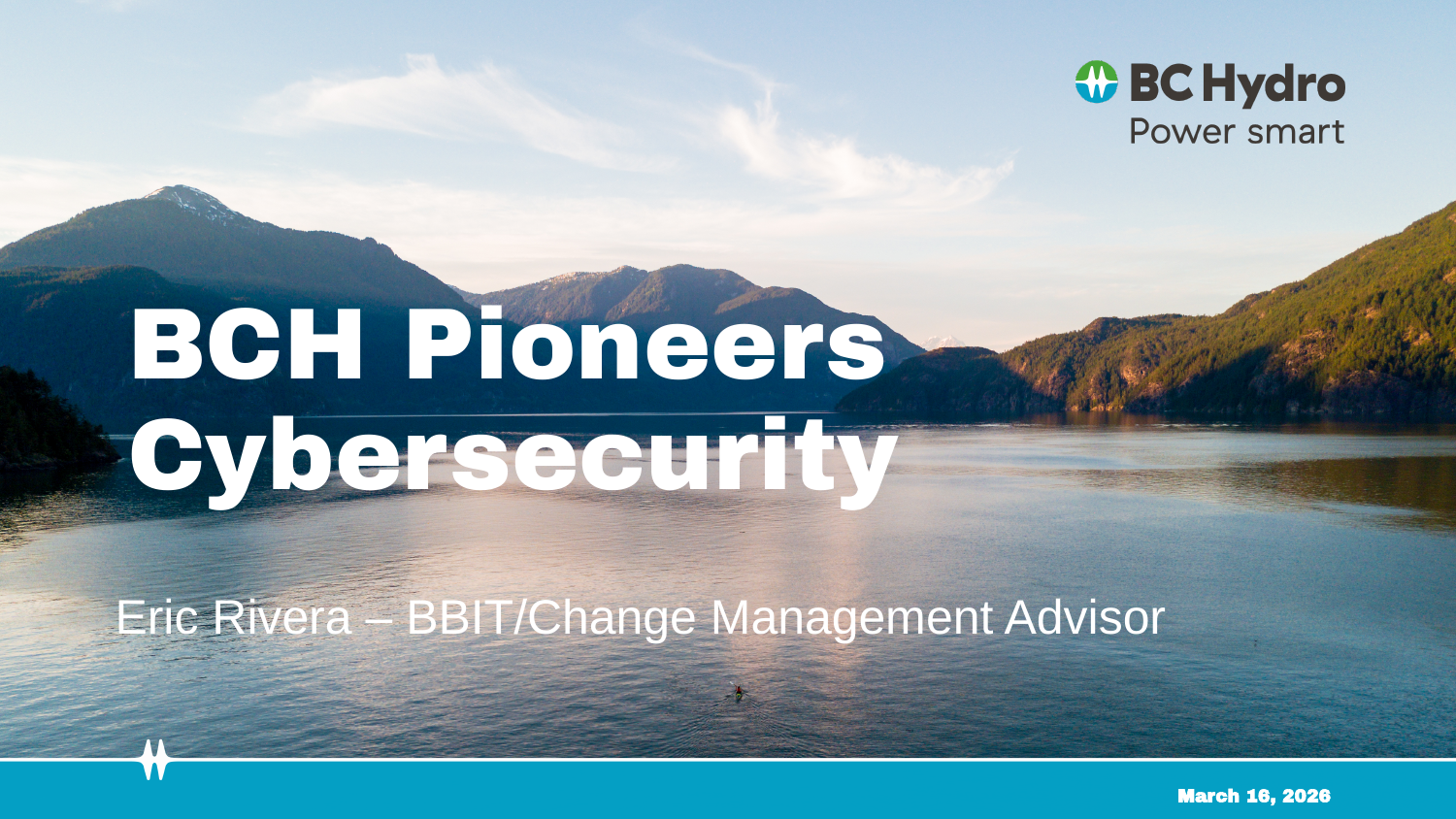

# BCH Pioneers Cybersecurity
Eric Rivera – BBIT/Change Management Advisor
March 16, 2026